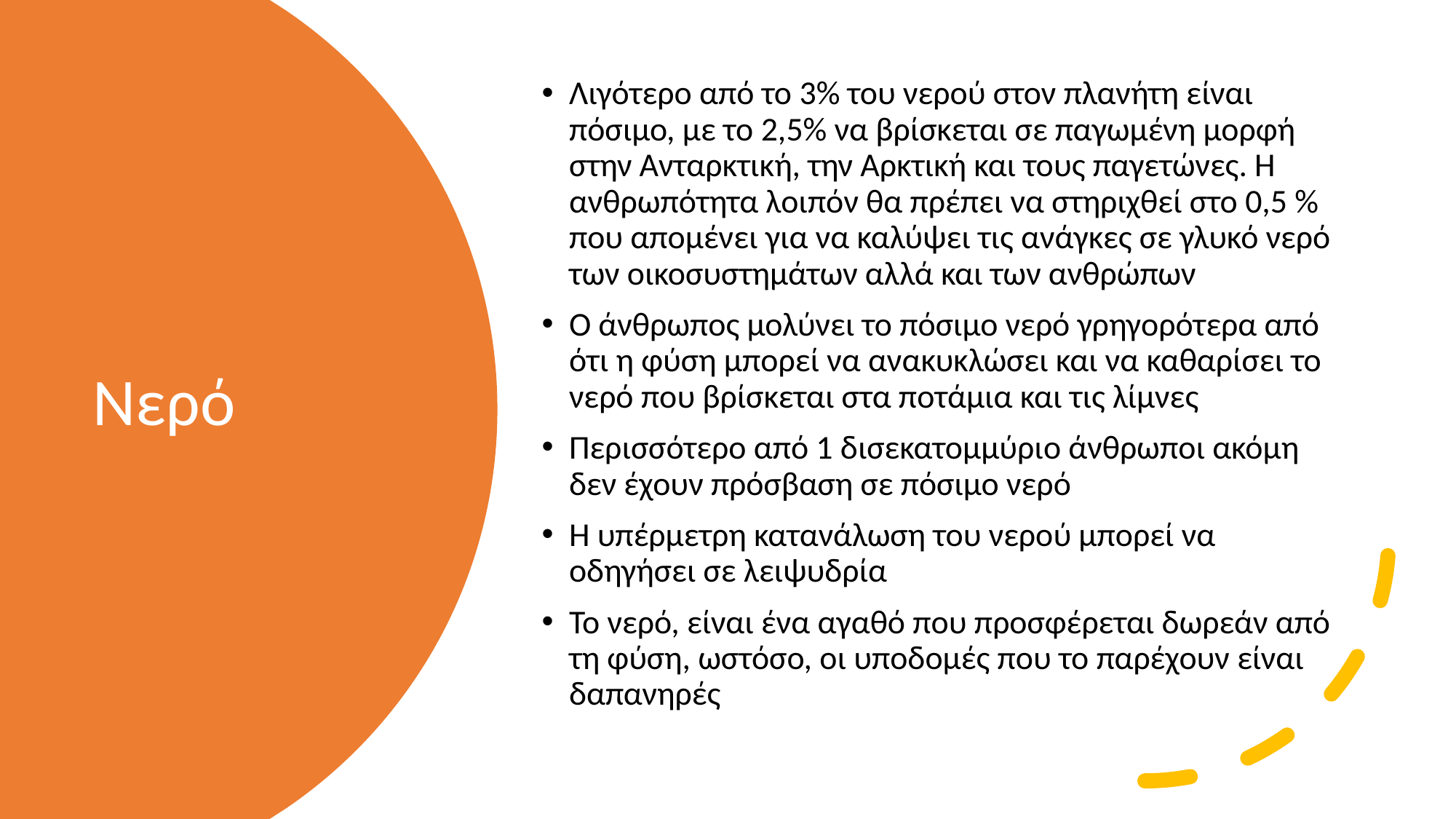

Λιγότερο από το 3% του νερού στον πλανήτη είναι πόσιμο, με το 2,5% να βρίσκεται σε παγωμένη μορφή στην Ανταρκτική, την Αρκτική και τους παγετώνες. Η ανθρωπότητα λοιπόν θα πρέπει να στηριχθεί στο 0,5 % που απομένει για να καλύψει τις ανάγκες σε γλυκό νερό των οικοσυστημάτων αλλά και των ανθρώπων
Ο άνθρωπος μολύνει το πόσιμο νερό γρηγορότερα από ότι η φύση μπορεί να ανακυκλώσει και να καθαρίσει το νερό που βρίσκεται στα ποτάμια και τις λίμνες
Περισσότερο από 1 δισεκατομμύριο άνθρωποι ακόμη δεν έχουν πρόσβαση σε πόσιμο νερό
Η υπέρμετρη κατανάλωση του νερού μπορεί να οδηγήσει σε λειψυδρία
Το νερό, είναι ένα αγαθό που προσφέρεται δωρεάν από τη φύση, ωστόσο, οι υποδομές που το παρέχουν είναι δαπανηρές

# Νερό